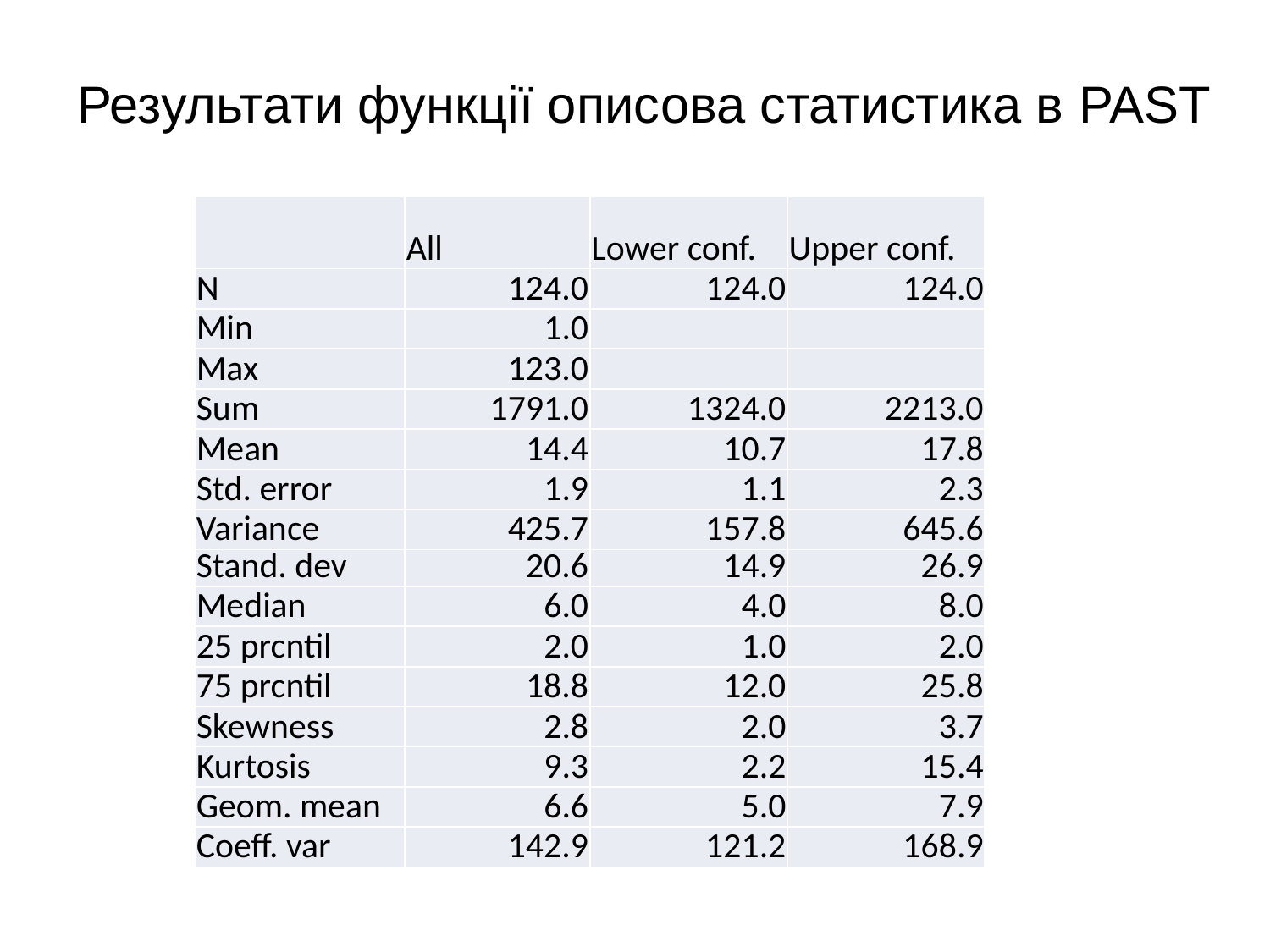

# Результати функції описова статистика в PAST
|  | All | Lower conf. | Upper conf. |
| --- | --- | --- | --- |
| N | 124.0 | 124.0 | 124.0 |
| Min | 1.0 |  |  |
| Max | 123.0 |  |  |
| Sum | 1791.0 | 1324.0 | 2213.0 |
| Mean | 14.4 | 10.7 | 17.8 |
| Std. error | 1.9 | 1.1 | 2.3 |
| Variance | 425.7 | 157.8 | 645.6 |
| Stand. dev | 20.6 | 14.9 | 26.9 |
| Median | 6.0 | 4.0 | 8.0 |
| 25 prcntil | 2.0 | 1.0 | 2.0 |
| 75 prcntil | 18.8 | 12.0 | 25.8 |
| Skewness | 2.8 | 2.0 | 3.7 |
| Kurtosis | 9.3 | 2.2 | 15.4 |
| Geom. mean | 6.6 | 5.0 | 7.9 |
| Coeff. var | 142.9 | 121.2 | 168.9 |